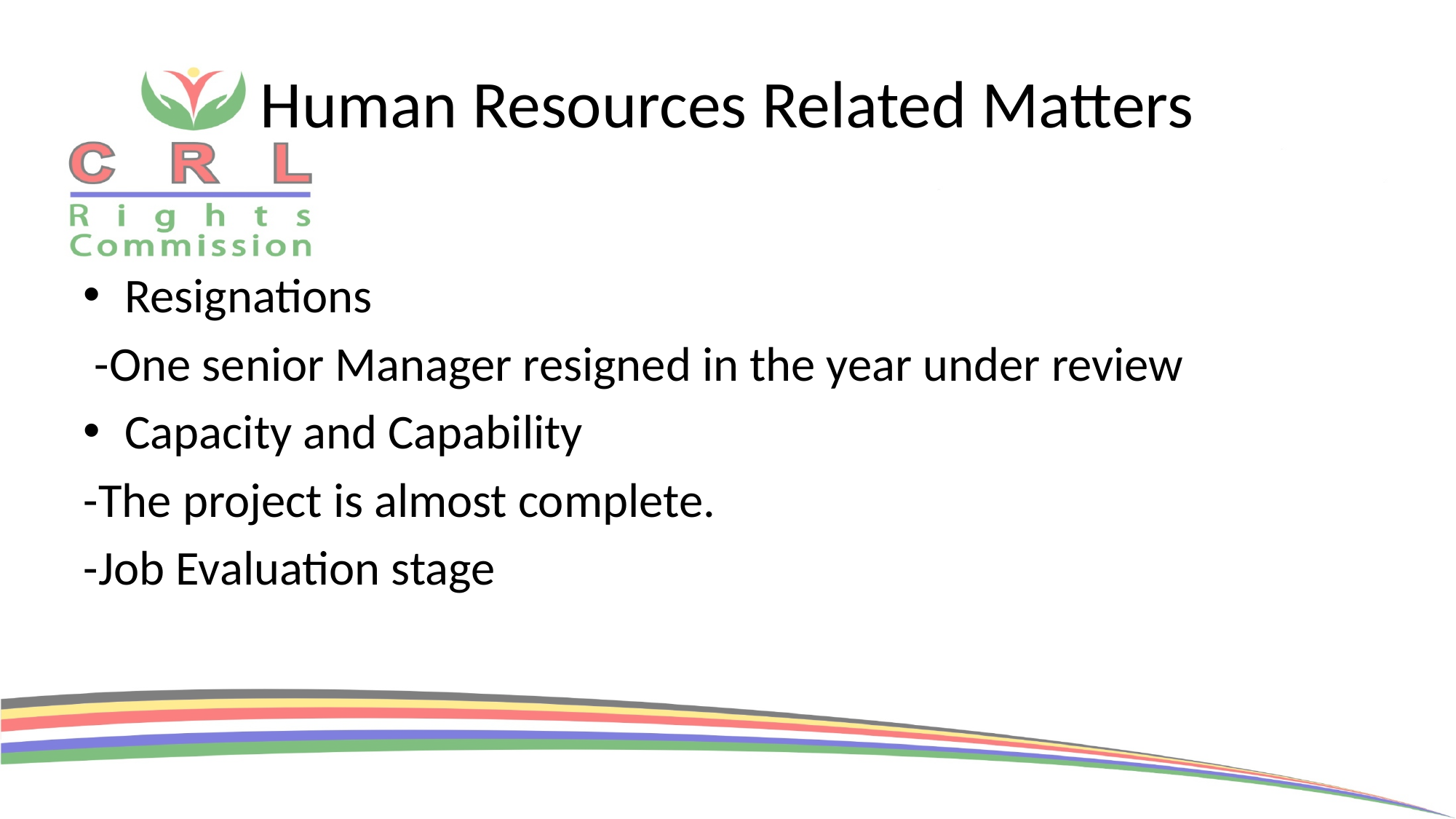

# Human Resources Related Matters

Resignations
 -One senior Manager resigned in the year under review
Capacity and Capability
-The project is almost complete.
-Job Evaluation stage